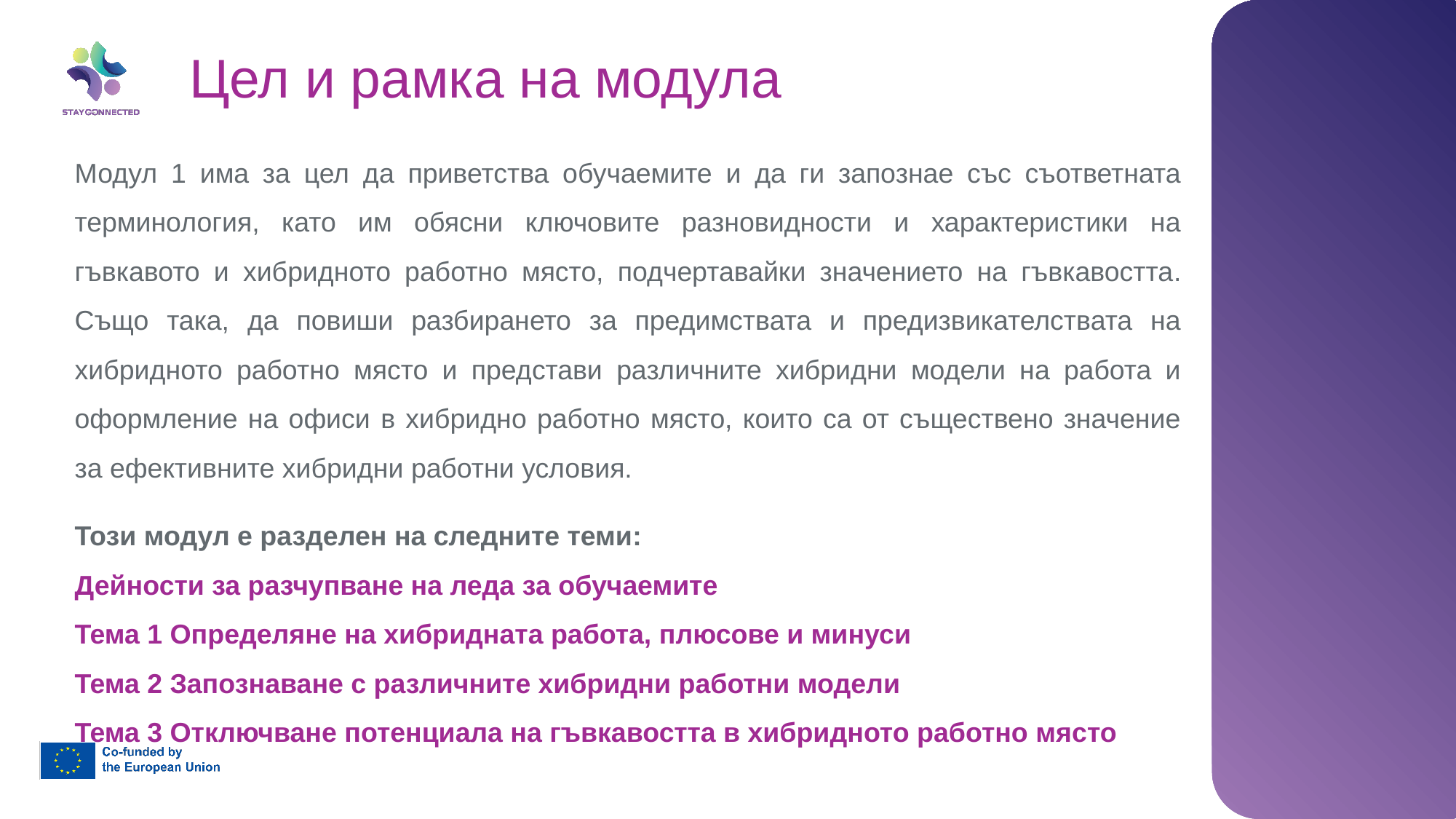

Цел и рамка на модула

Модул 1 има за цел да приветства обучаемите и да ги запознае със съответната терминология, като им обясни ключовите разновидности и характеристики на гъвкавото и хибридното работно място, подчертавайки значението на гъвкавостта. Също така, да повиши разбирането за предимствата и предизвикателствата на хибридното работно място и представи различните хибридни модели на работа и оформление на офиси в хибридно работно място, които са от съществено значение за ефeктивните хибридни работни условия.

Този модул е разделен на следните теми:
Дейности за разчупване на леда за обучаемите
Тема 1 Определяне на хибридната работа, плюсове и минуси
Тема 2 Запознаване с различните хибридни работни модели
Тема 3 Отключване потенциала на гъвкавостта в хибридното работно място